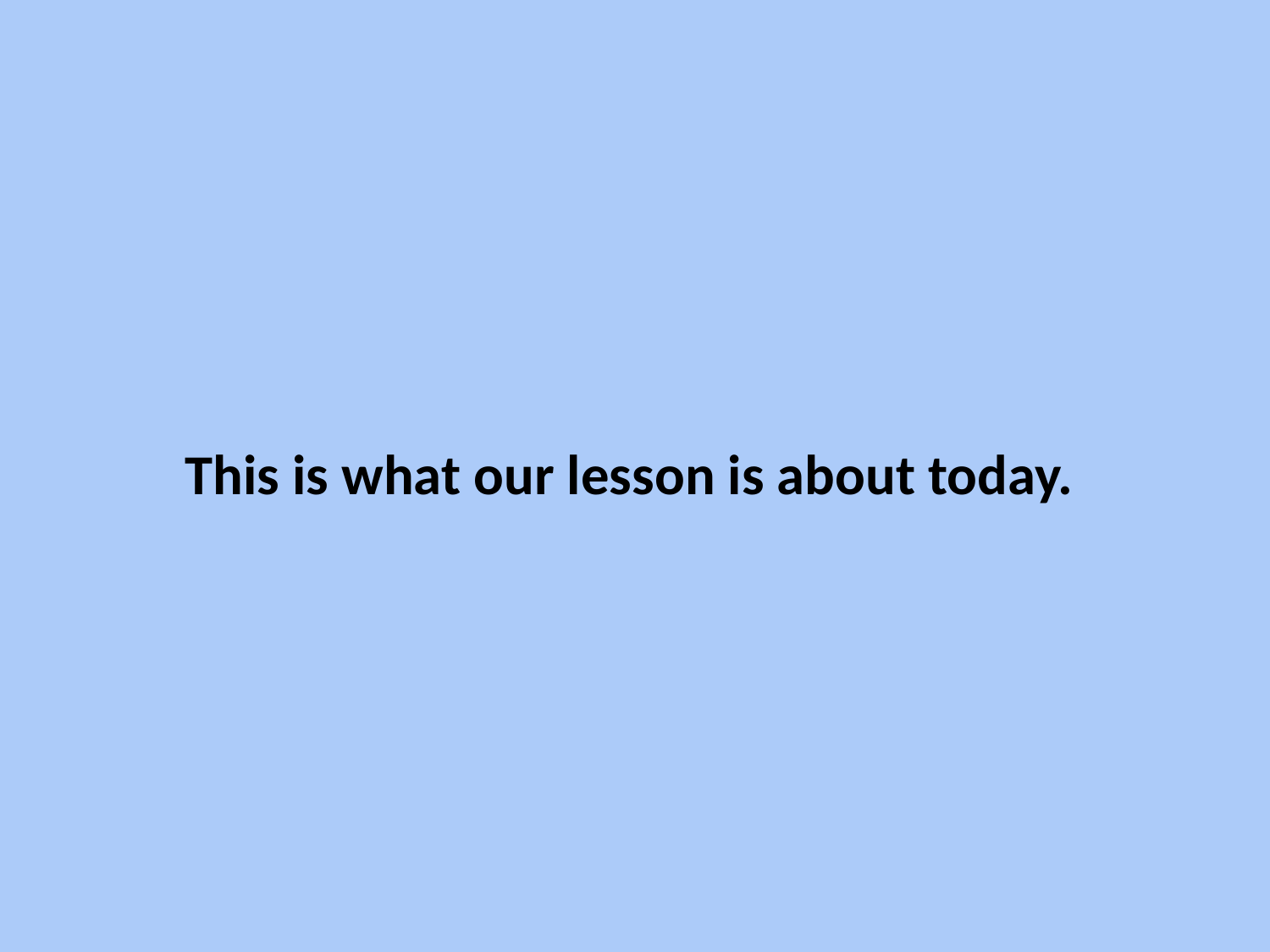

This is what our lesson is about today.